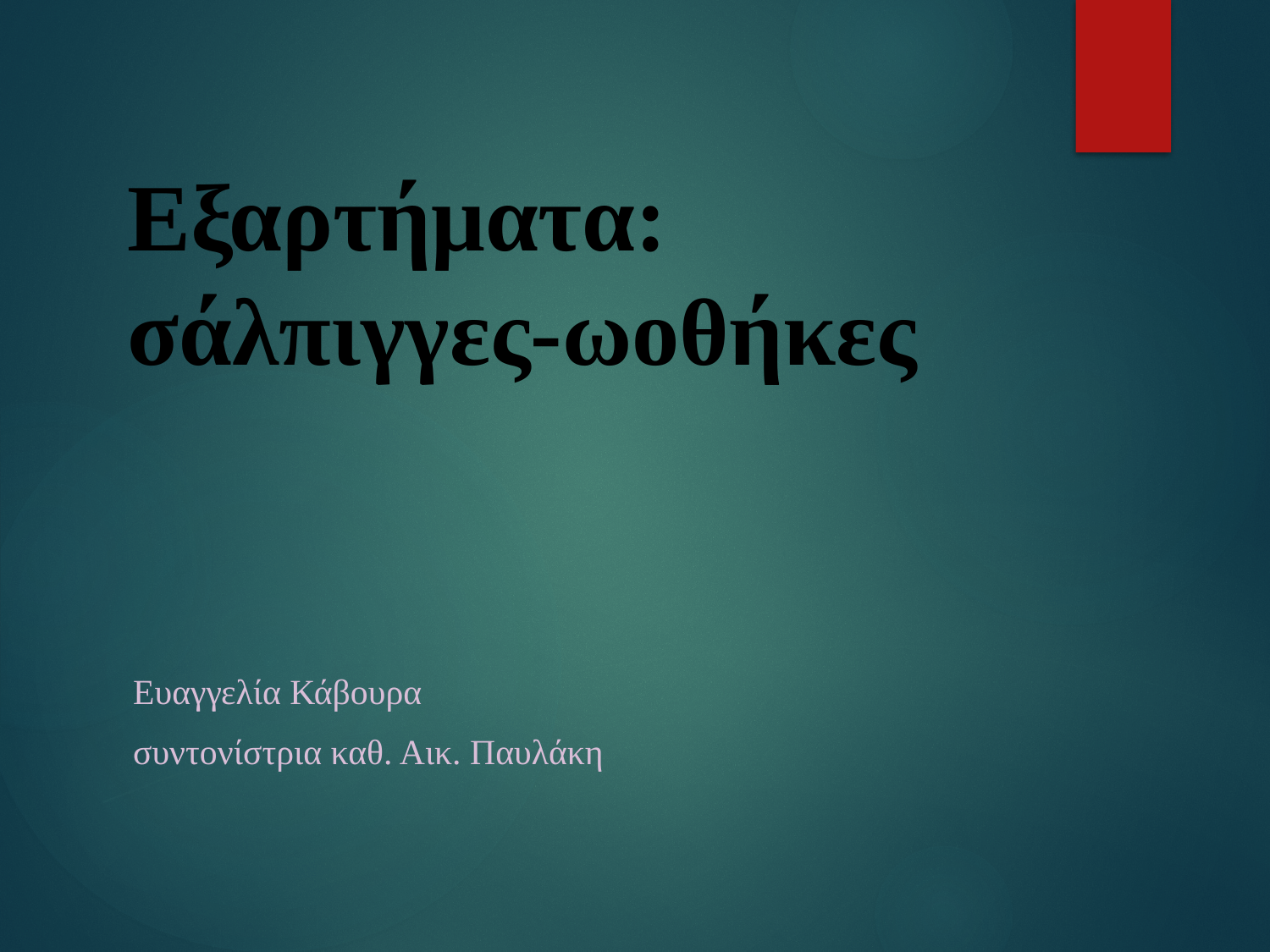

# Εξαρτήματα: σάλπιγγες-ωοθήκες
Ευαγγελία Κάβουρα
συντονίστρια καθ. Αικ. Παυλάκη